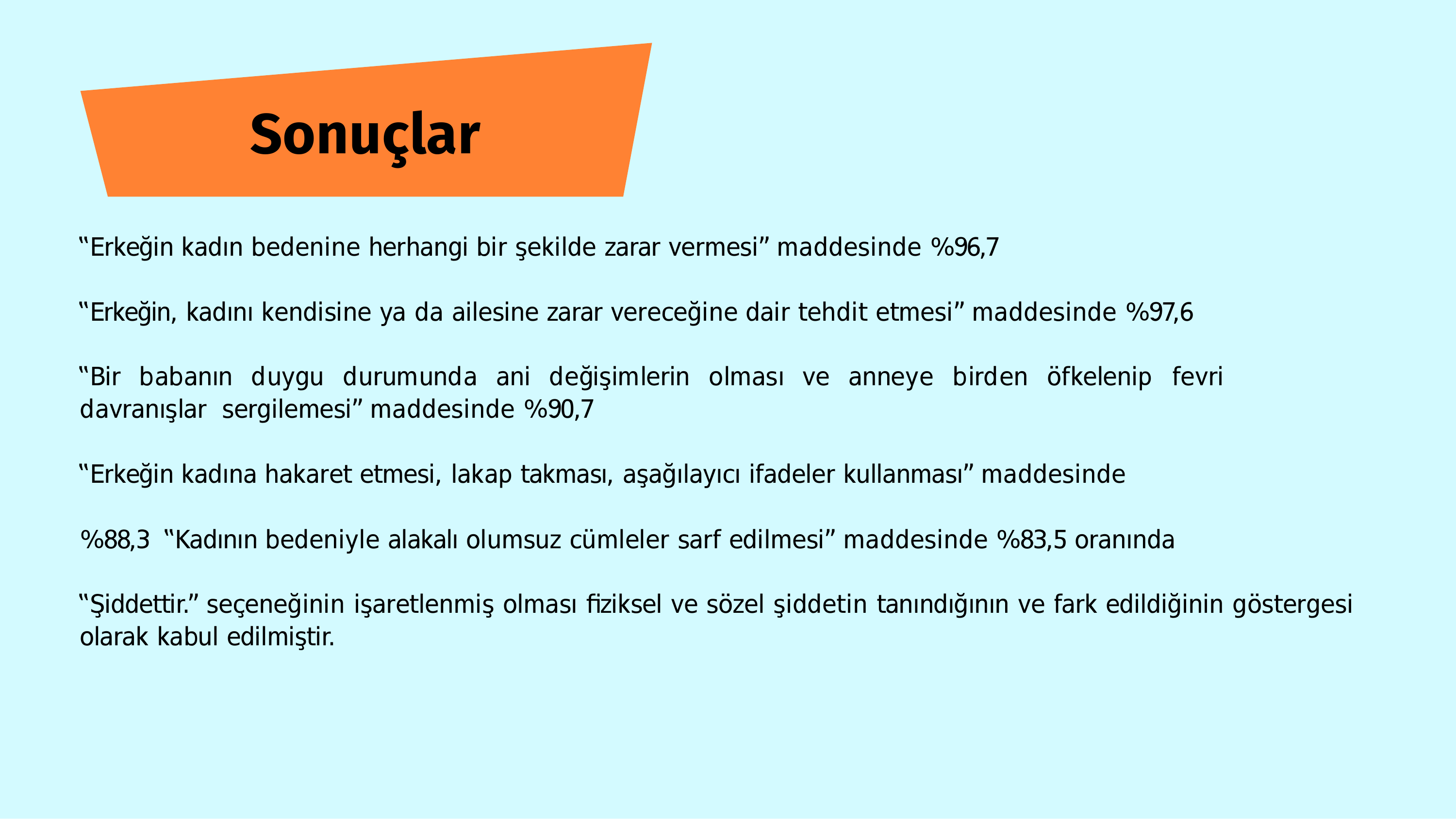

# Sonuçlar
“Erkeğin kadın bedenine herhangi bir şekilde zarar vermesi” maddesinde %96,7

“Erkeğin, kadını kendisine ya da ailesine zarar vereceğine dair tehdit etmesi” maddesinde %97,6

“Bir	babanın	duygu	durumunda	ani	değişimlerin	olması	ve	anneye	birden	öfkelenip	fevri	davranışlar  sergilemesi” maddesinde %90,7
“Erkeğin kadına hakaret etmesi, lakap takması, aşağılayıcı ifadeler kullanması” maddesinde %88,3  “Kadının bedeniyle alakalı olumsuz cümleler sarf edilmesi” maddesinde %83,5 oranında

“Şiddettir.” seçeneğinin işaretlenmiş olması fiziksel ve sözel şiddetin tanındığının ve fark edildiğinin göstergesi  olarak kabul edilmiştir.